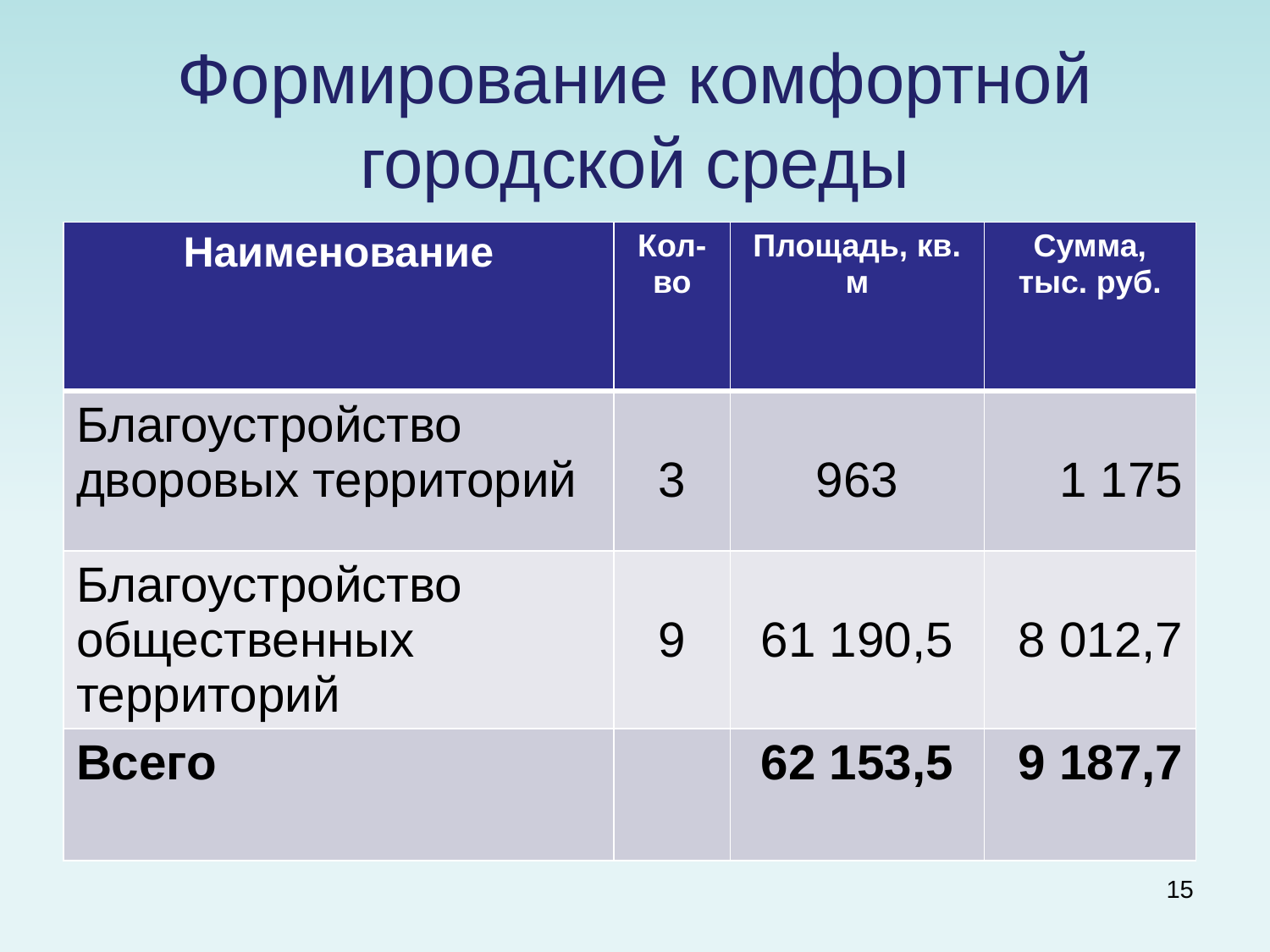

# Формирование комфортной городской среды
| Наименование | Кол-во | Площадь, кв. м | Сумма, тыс. руб. |
| --- | --- | --- | --- |
| Благоустройство дворовых территорий | 3 | 963 | 1 175 |
| Благоустройство общественных территорий | 9 | 61 190,5 | 8 012,7 |
| Всего |  | 62 153,5 | 9 187,7 |
15